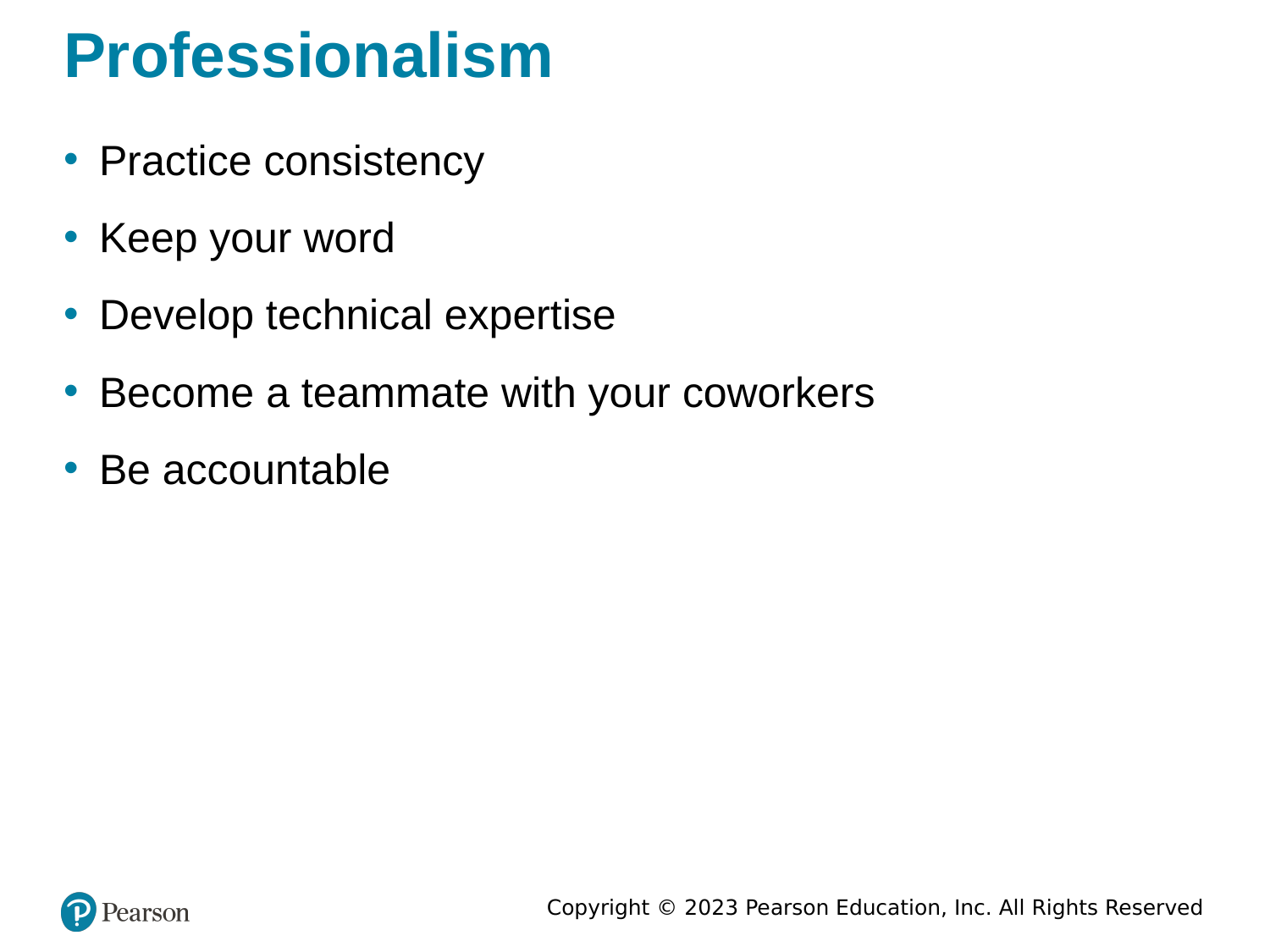

# Professionalism
Practice consistency
Keep your word
Develop technical expertise
Become a teammate with your coworkers
Be accountable